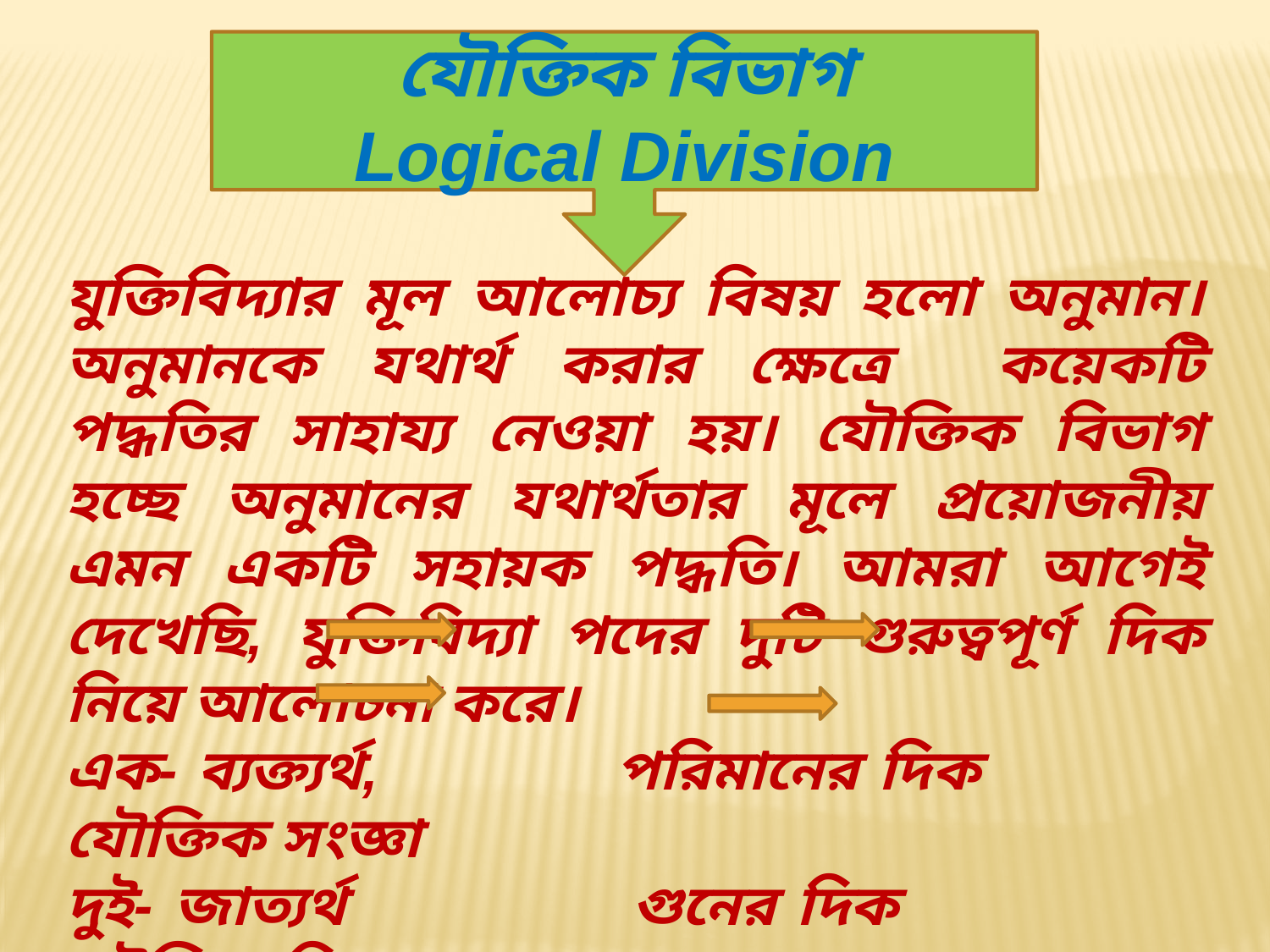

যৌক্তিক বিভাগ
Logical Division
যুক্তিবিদ্যার মূল আলোচ্য বিষয় হলো অনুমান। অনুমানকে যথার্থ করার ক্ষেত্রে  কয়েকটি পদ্ধতির সাহায্য নেওয়া হয়। যৌক্তিক বিভাগ হচ্ছে অনুমানের যথার্থতার মূলে প্রয়োজনীয় এমন একটি সহায়ক পদ্ধতি। আমরা আগেই দেখেছি, যুক্তিবিদ্যা পদের দুটি গুরুত্বপূর্ণ দিক নিয়ে আলোচনা করে।
এক- ব্যক্ত্যর্থ,            পরিমানের দিক             যৌক্তিক সংজ্ঞা
দুই- জাত্যর্থ              গুনের দিক                যৌক্তিক বিভাগ
অথাৎ কোনো একটি মূলনীতির ভিত্তিতে  কোনো বৃহত্তম শ্রেণিকে তার অন্তর্গত ক্ষুদ্রতম শ্রেণিতে বিভক্ত করা হয়।